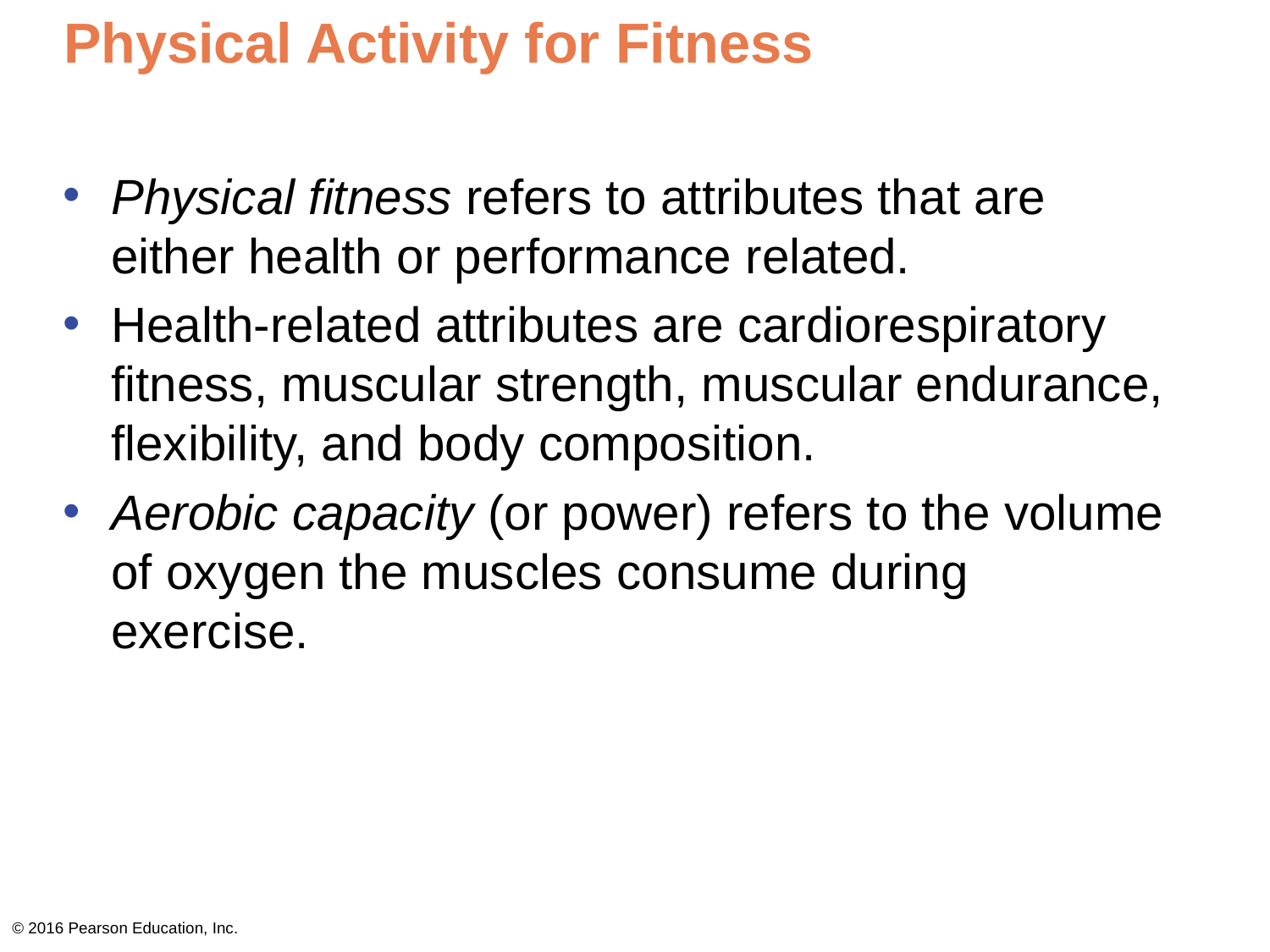

# Physical Activity for Fitness
Physical fitness refers to attributes that are either health or performance related.
Health-related attributes are cardiorespiratory fitness, muscular strength, muscular endurance, flexibility, and body composition.
Aerobic capacity (or power) refers to the volume of oxygen the muscles consume during exercise.
© 2016 Pearson Education, Inc.